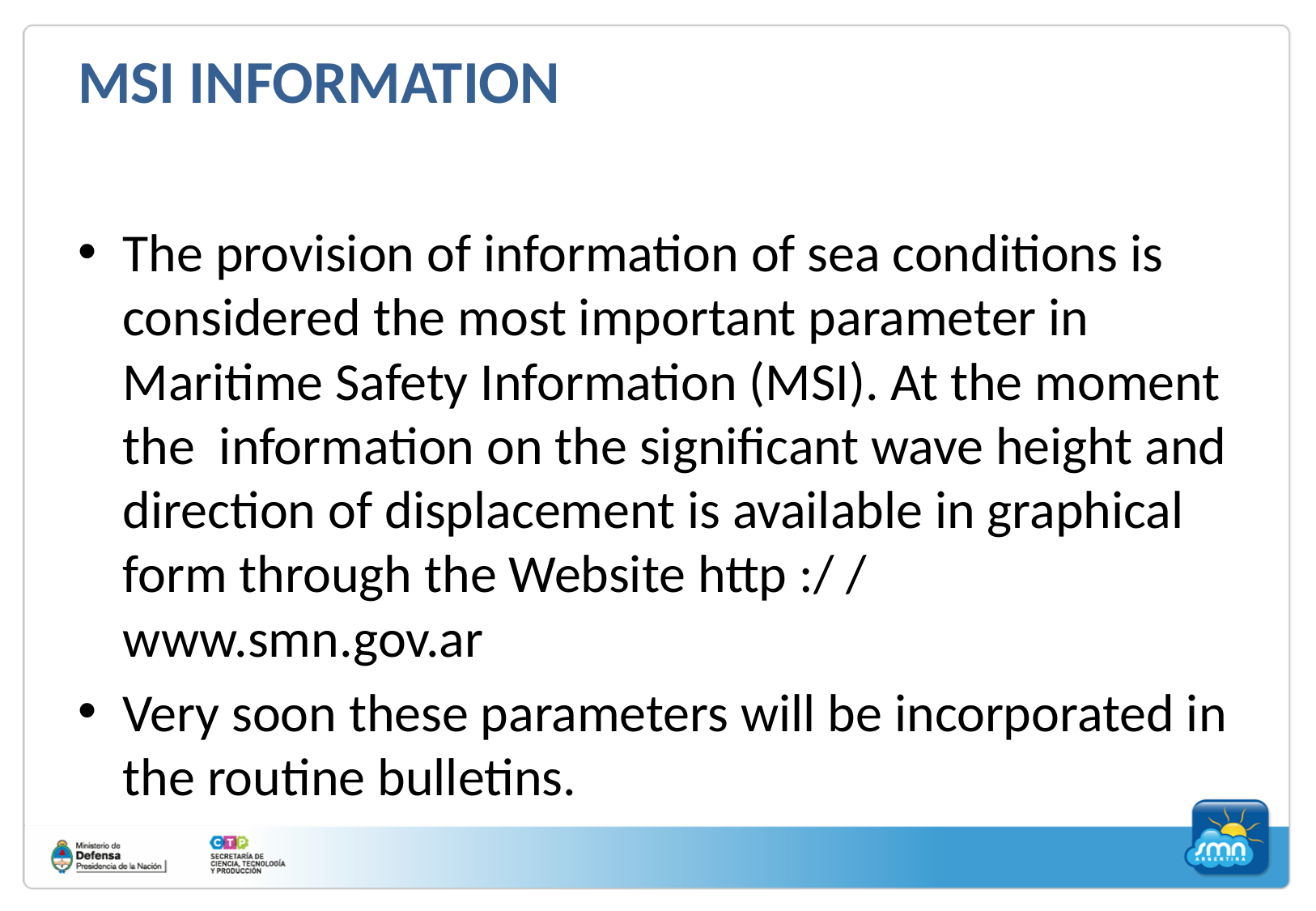

# MSI INFORMATION
The provision of information of sea conditions is considered the most important parameter in Maritime Safety Information (MSI). At the moment the  information on the significant wave height and direction of displacement is available in graphical form through the Website http :/ / www.smn.gov.ar
Very soon these parameters will be incorporated in the routine bulletins.